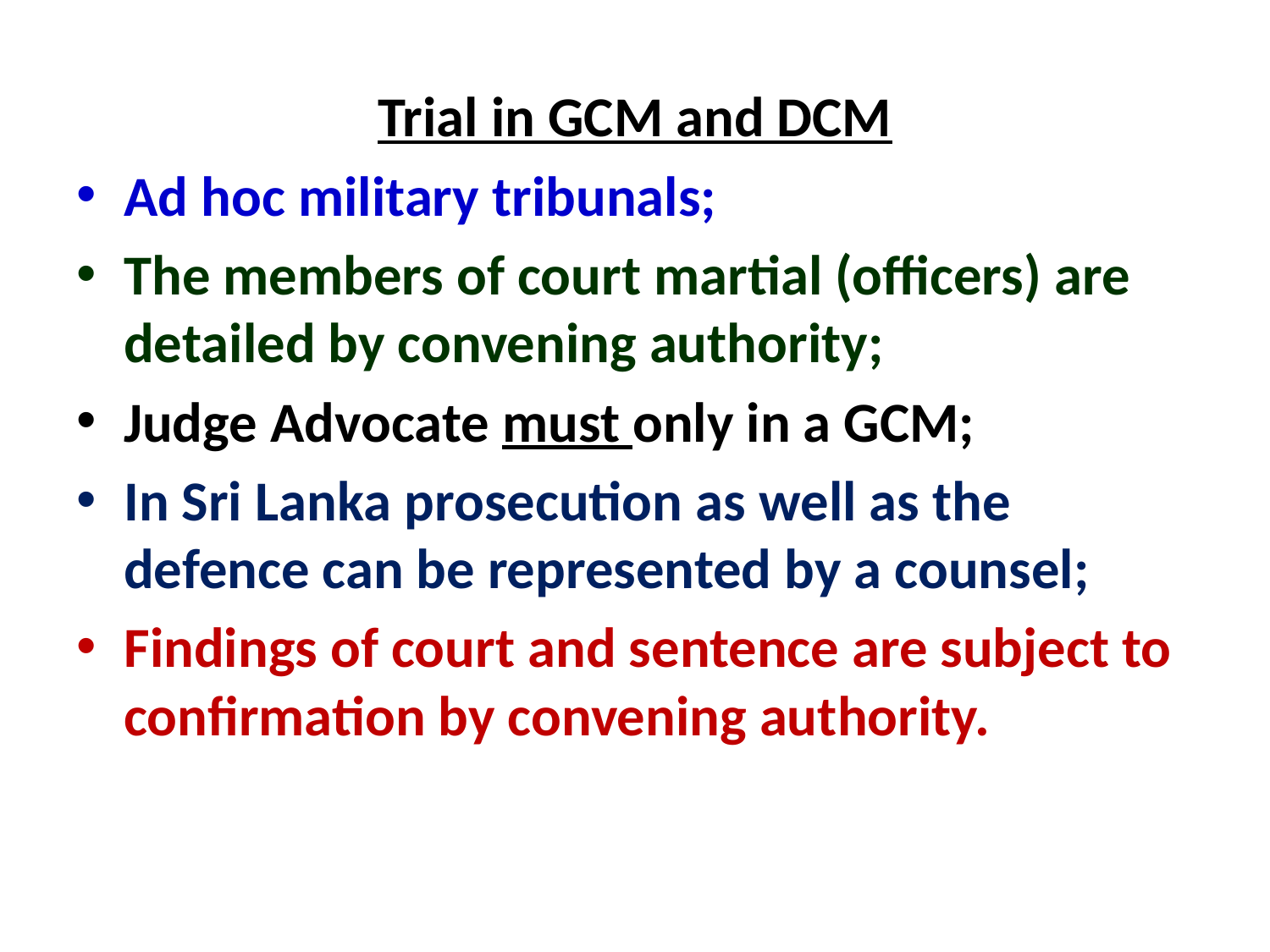

Trial in GCM and DCM
Ad hoc military tribunals;
The members of court martial (officers) are detailed by convening authority;
Judge Advocate must only in a GCM;
In Sri Lanka prosecution as well as the defence can be represented by a counsel;
Findings of court and sentence are subject to confirmation by convening authority.